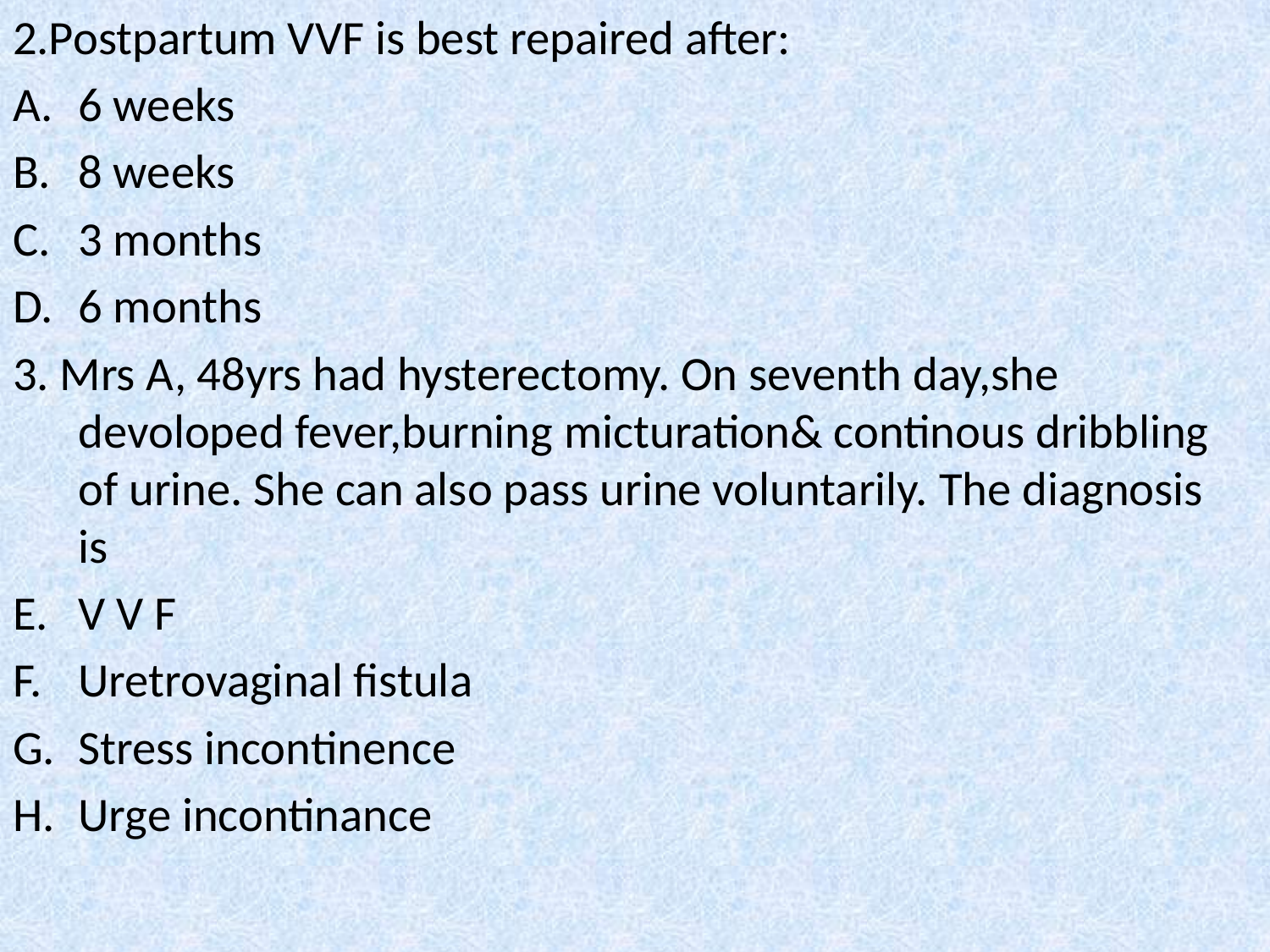

2.Postpartum VVF is best repaired after:
6 weeks
8 weeks
3 months
6 months
3. Mrs A, 48yrs had hysterectomy. On seventh day,she devoloped fever,burning micturation& continous dribbling of urine. She can also pass urine voluntarily. The diagnosis is
V V F
Uretrovaginal fistula
Stress incontinence
Urge incontinance

#